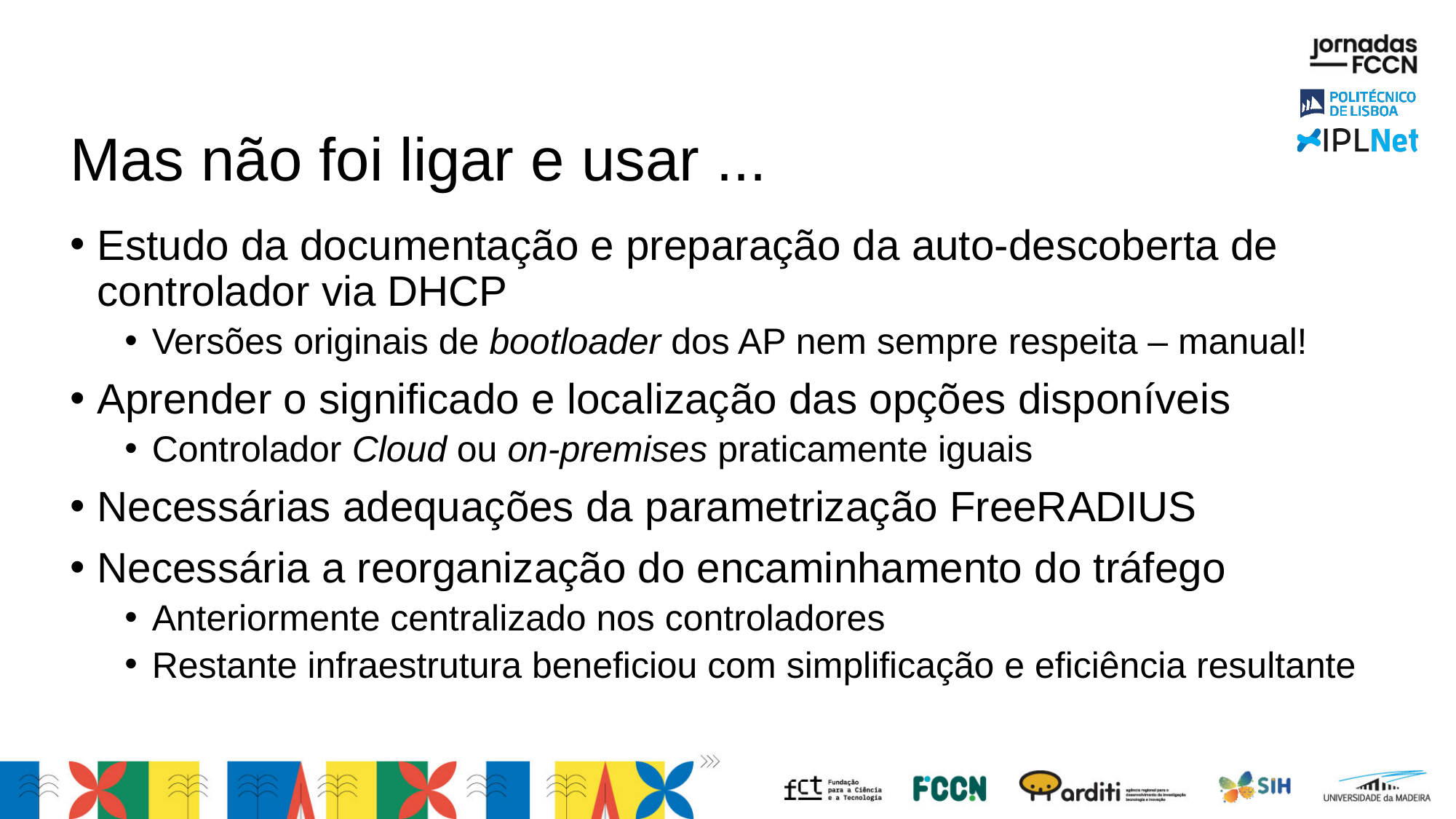

# Mas não foi ligar e usar ...
Estudo da documentação e preparação da auto-descoberta de controlador via DHCP
Versões originais de bootloader dos AP nem sempre respeita – manual!
Aprender o significado e localização das opções disponíveis
Controlador Cloud ou on-premises praticamente iguais
Necessárias adequações da parametrização FreeRADIUS
Necessária a reorganização do encaminhamento do tráfego
Anteriormente centralizado nos controladores
Restante infraestrutura beneficiou com simplificação e eficiência resultante